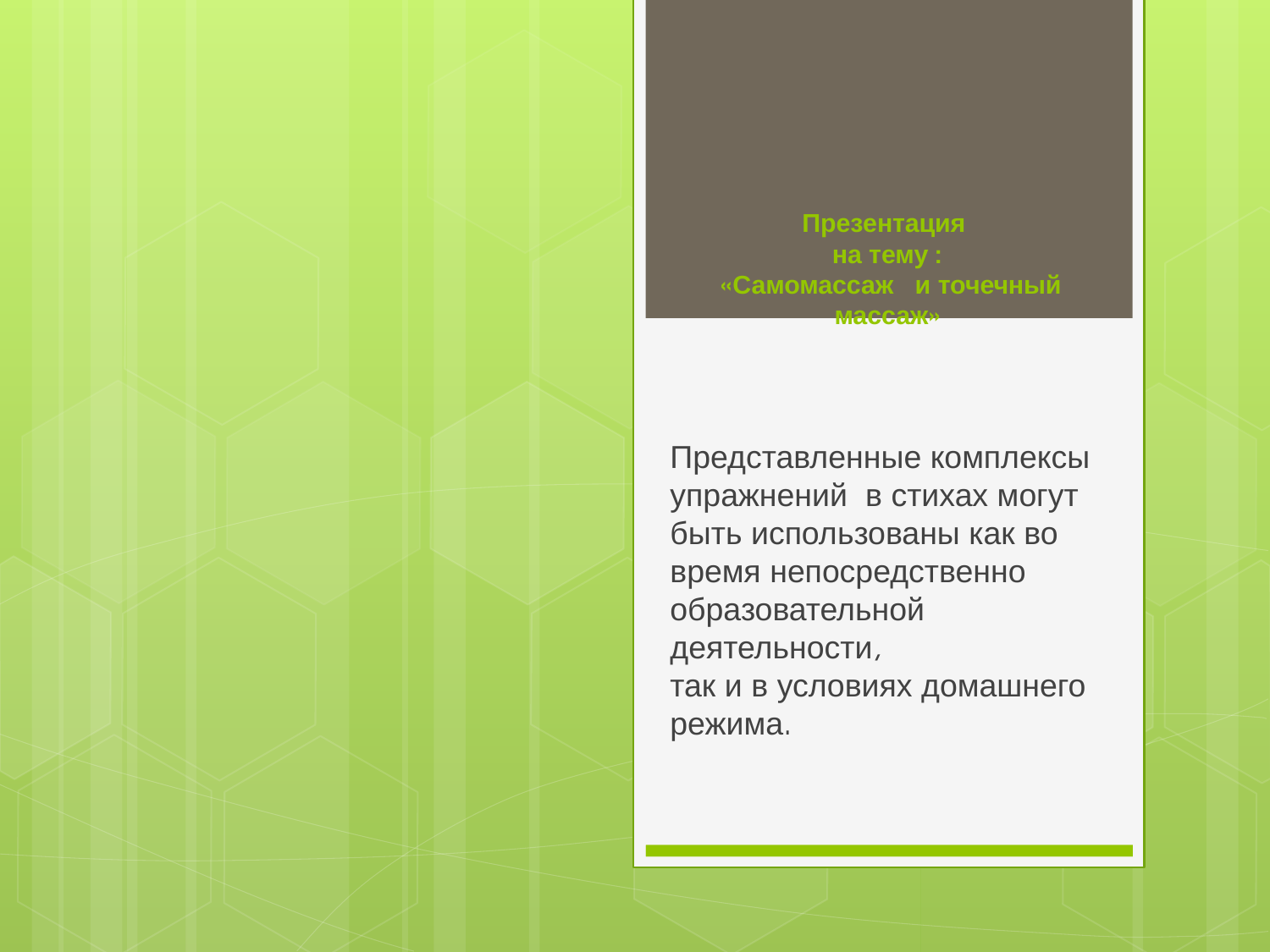

# Презентация на тему : «Самомассаж   и точечный массаж»

Представленные комплексы упражнений  в стихах могут быть использованы как во время непосредственно образовательной деятельности,                       так и в условиях домашнего режима.